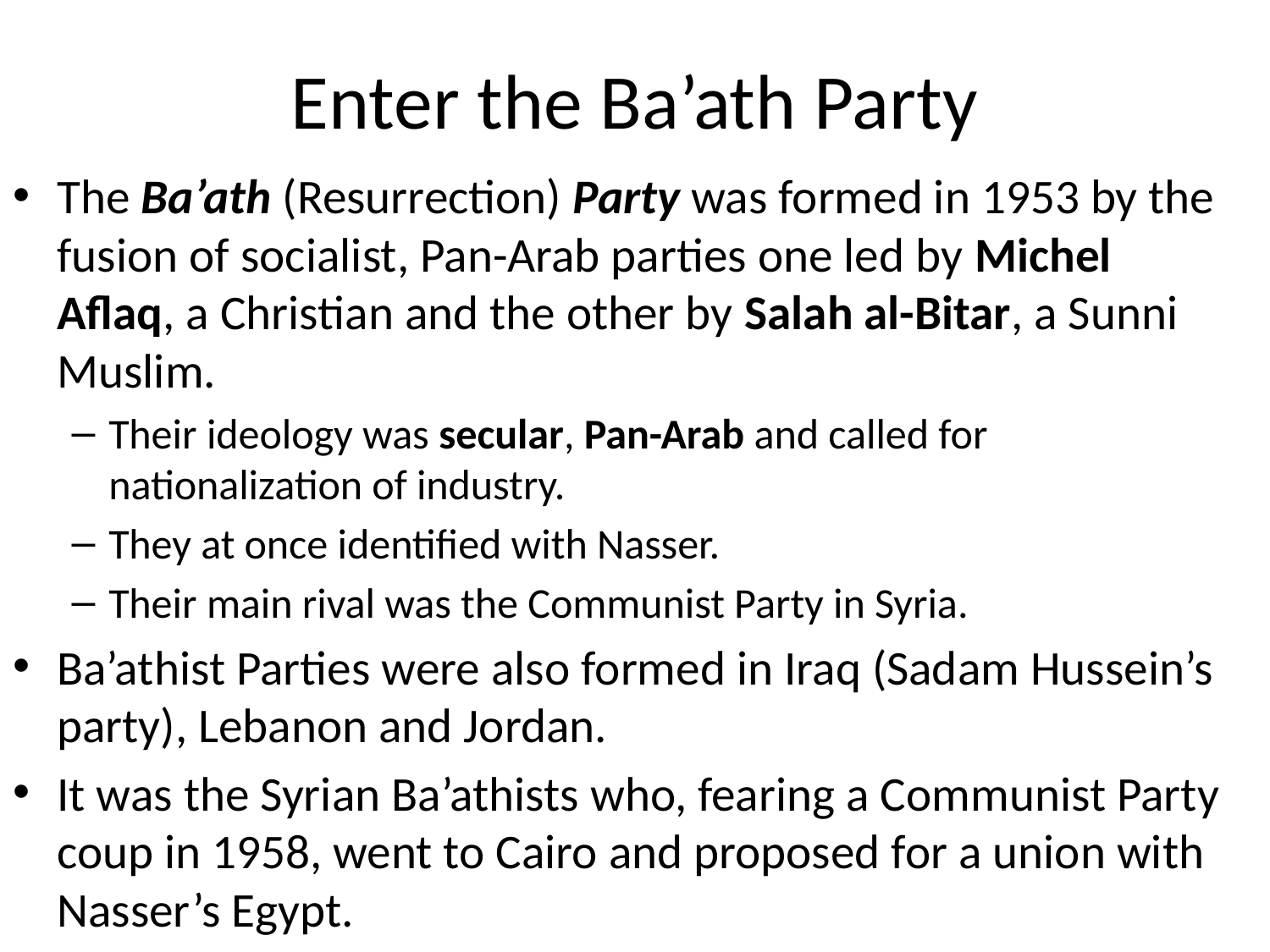

# Enter the Ba’ath Party
The Ba’ath (Resurrection) Party was formed in 1953 by the fusion of socialist, Pan-Arab parties one led by Michel Aflaq, a Christian and the other by Salah al-Bitar, a Sunni Muslim.
Their ideology was secular, Pan-Arab and called for nationalization of industry.
They at once identified with Nasser.
Their main rival was the Communist Party in Syria.
Ba’athist Parties were also formed in Iraq (Sadam Hussein’s party), Lebanon and Jordan.
It was the Syrian Ba’athists who, fearing a Communist Party coup in 1958, went to Cairo and proposed for a union with Nasser’s Egypt.